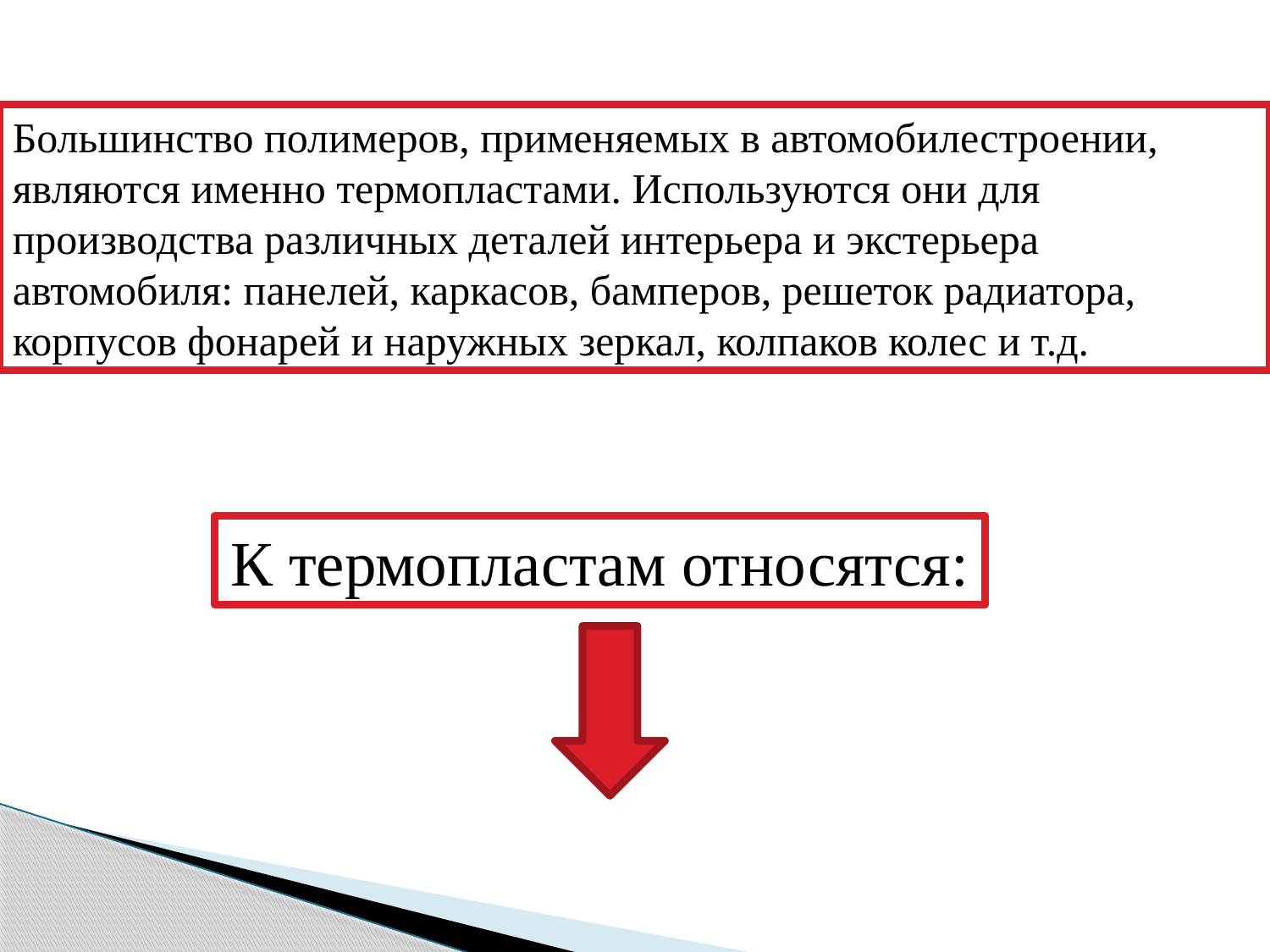

Большинство полимеров, применяемых в автомобилестроении, являются именно термопластами. Используются они для производства различных деталей интерьера и экстерьера автомобиля: панелей, каркасов, бамперов, решеток радиатора, корпусов фонарей и наружных зеркал, колпаков колес и т.д.
К термопластам относятся: